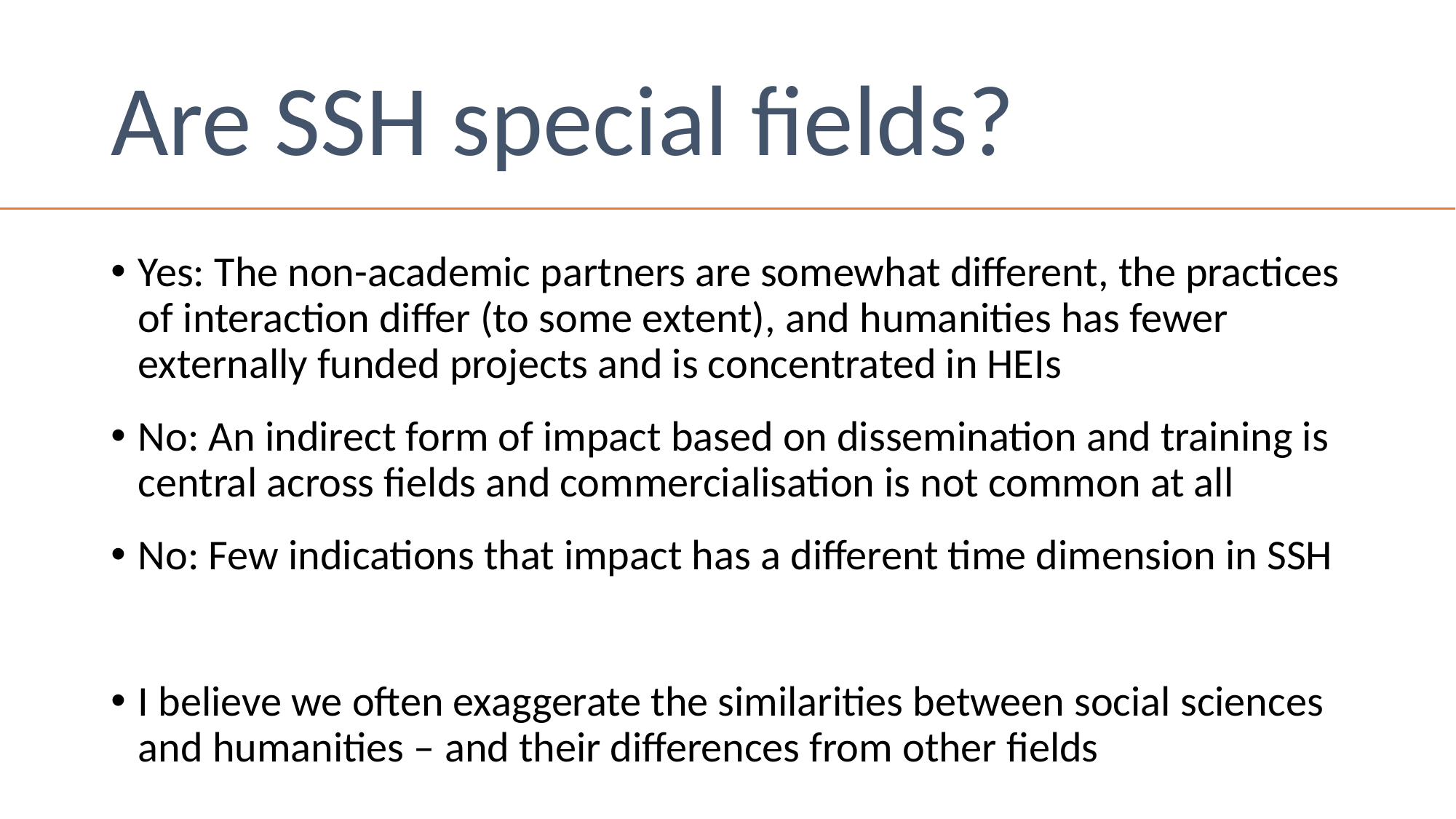

# Are SSH special fields?
Yes: The non-academic partners are somewhat different, the practices of interaction differ (to some extent), and humanities has fewer externally funded projects and is concentrated in HEIs
No: An indirect form of impact based on dissemination and training is central across fields and commercialisation is not common at all
No: Few indications that impact has a different time dimension in SSH

I believe we often exaggerate the similarities between social sciences and humanities – and their differences from other fields